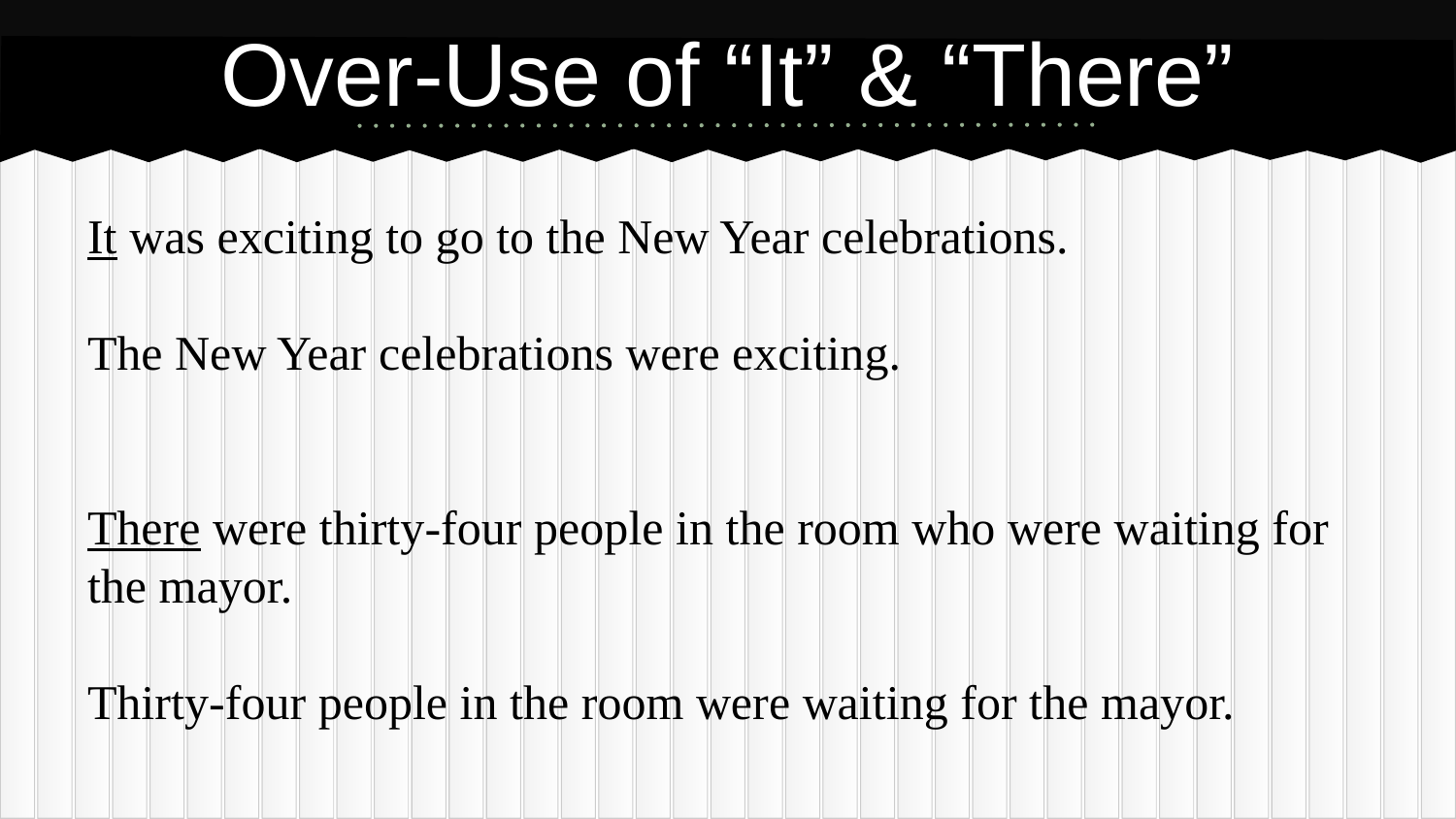

# Over-Use of “It” & “There”
It was exciting to go to the New Year celebrations.

The New Year celebrations were exciting.

There were thirty-four people in the room who were waiting for the mayor.

Thirty-four people in the room were waiting for the mayor.